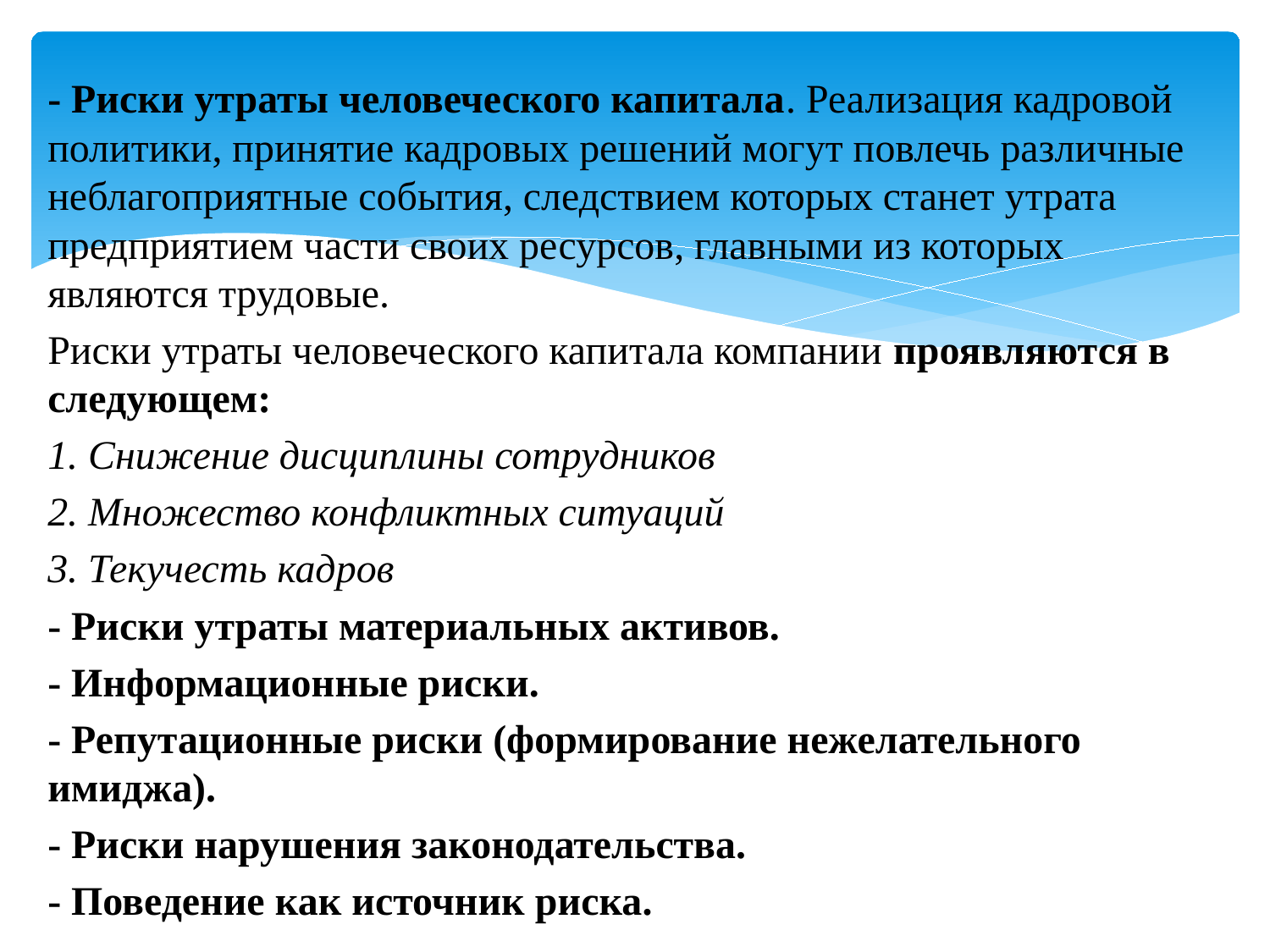

- Риски утраты человеческого капитала. Реализация кадровой политики, принятие кадровых решений могут повлечь различные неблагоприятные события, следствием которых станет утрата предприятием части своих ресурсов, главными из которых являются трудовые.
Риски утраты человеческого капитала компании проявляются в следующем:
1. Снижение дисциплины сотрудников
2. Множество конфликтных ситуаций
3. Текучесть кадров
- Риски утраты материальных активов.
- Информационные риски.
- Репутационные риски (формирование нежелательного имиджа).
- Риски нарушения законодательства.
- Поведение как источник риска.